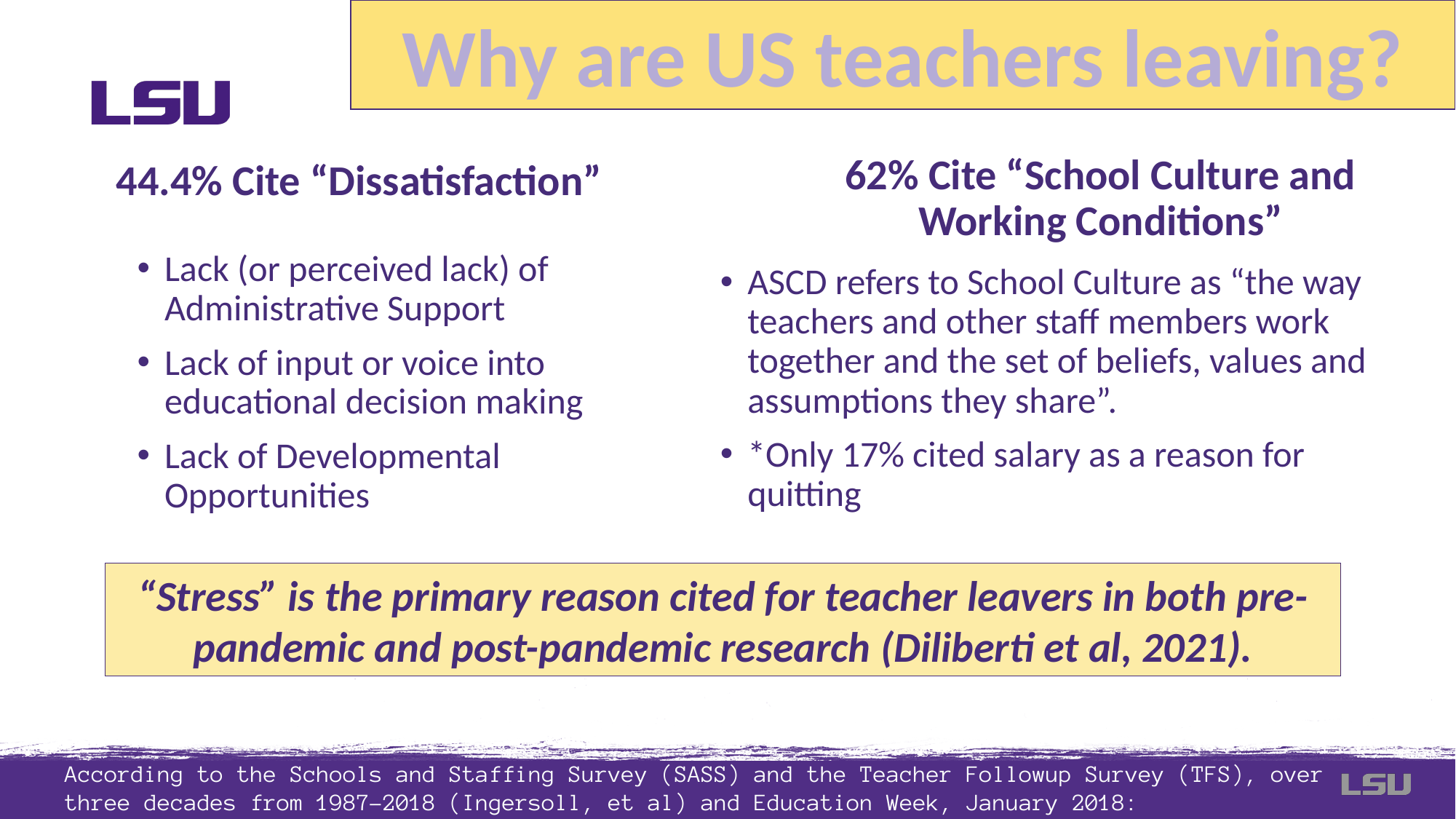

Why are US teachers leaving?
Why are teachers leaving?
44.4% Cite “Dissatisfaction”
62% Cite “School Culture and Working Conditions”
#
Lack (or perceived lack) of Administrative Support
Lack of input or voice into educational decision making
Lack of Developmental Opportunities
ASCD refers to School Culture as “the way teachers and other staff members work together and the set of beliefs, values and assumptions they share”.
*Only 17% cited salary as a reason for quitting

“Stress” is the primary reason cited for teacher leavers in both pre-pandemic and post-pandemic research (Diliberti et al, 2021).
According to the Schools and Staffing Survey (SASS) and the Teacher Followup Survey (TFS), over three decades from 1987-2018 (Ingersoll, et al) and Education Week, January 2018: